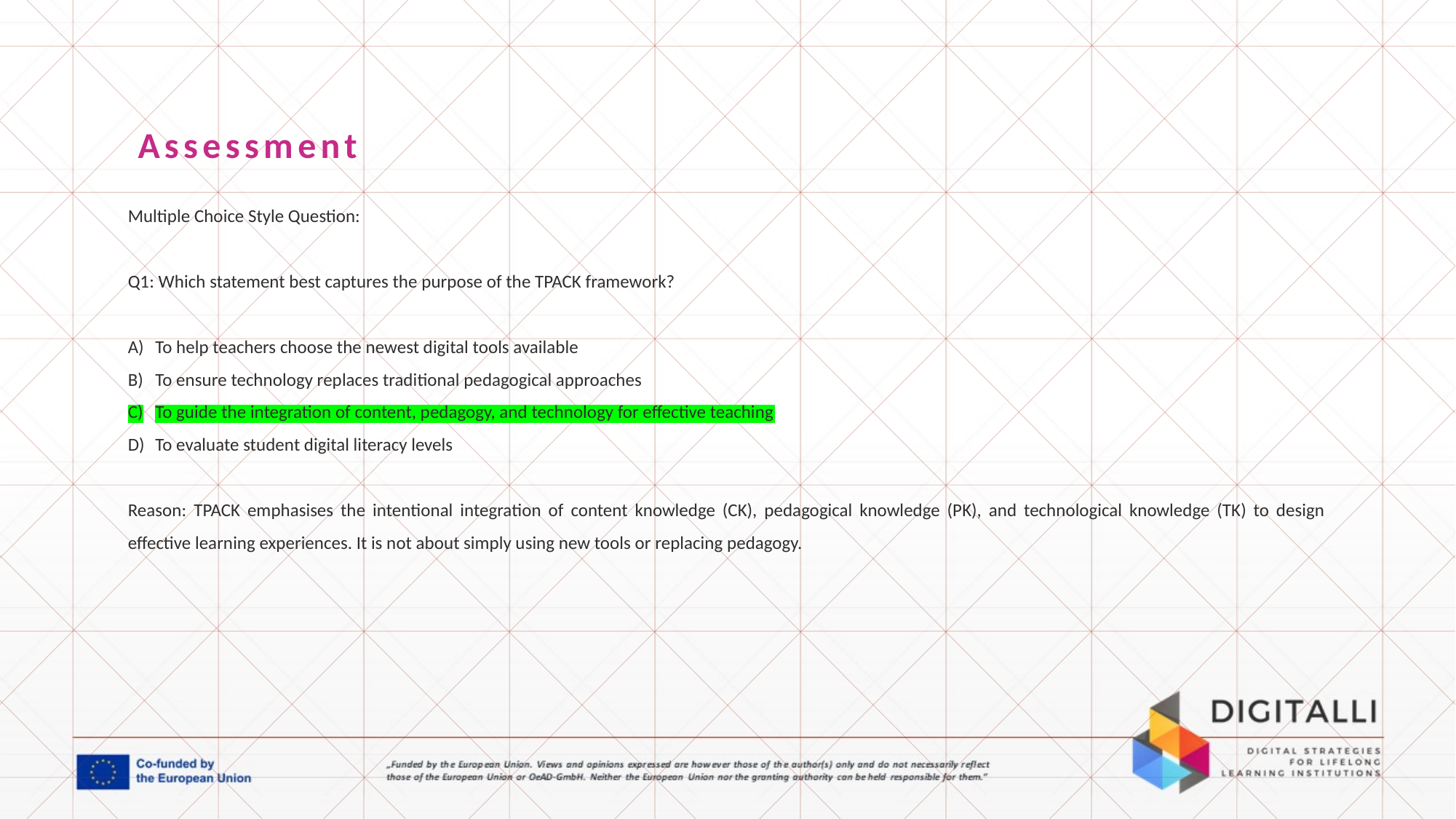

Assessment
Multiple Choice Style Question:

Q1: Which statement best captures the purpose of the TPACK framework?

To help teachers choose the newest digital tools available
To ensure technology replaces traditional pedagogical approaches
To guide the integration of content, pedagogy, and technology for effective teaching
To evaluate student digital literacy levels

Reason: TPACK emphasises the intentional integration of content knowledge (CK), pedagogical knowledge (PK), and technological knowledge (TK) to design effective learning experiences. It is not about simply using new tools or replacing pedagogy.